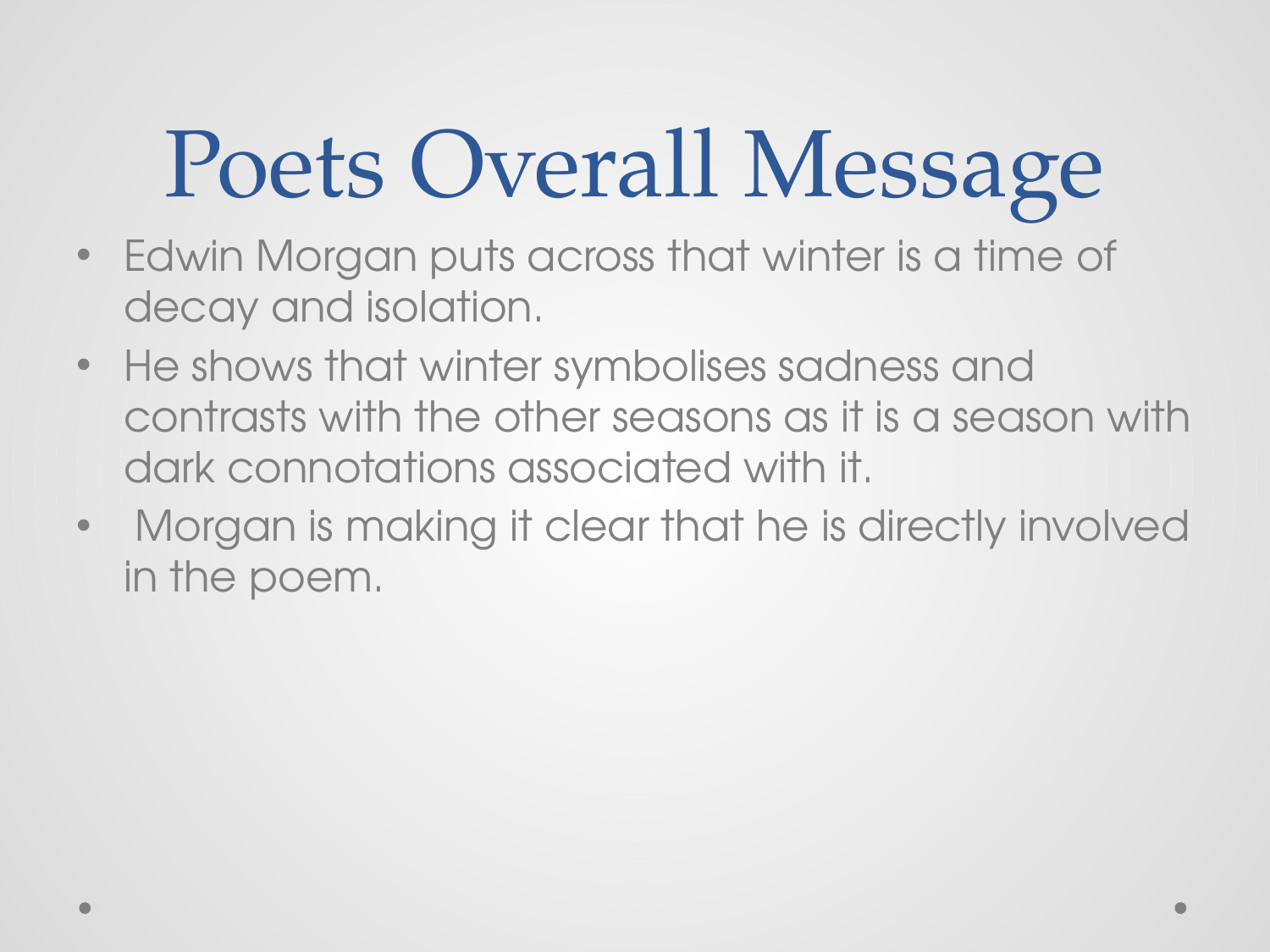

# Poets Overall Message
Edwin Morgan puts across that winter is a time of decay and isolation.
He shows that winter symbolises sadness and contrasts with the other seasons as it is a season with dark connotations associated with it.
 Morgan is making it clear that he is directly involved in the poem.